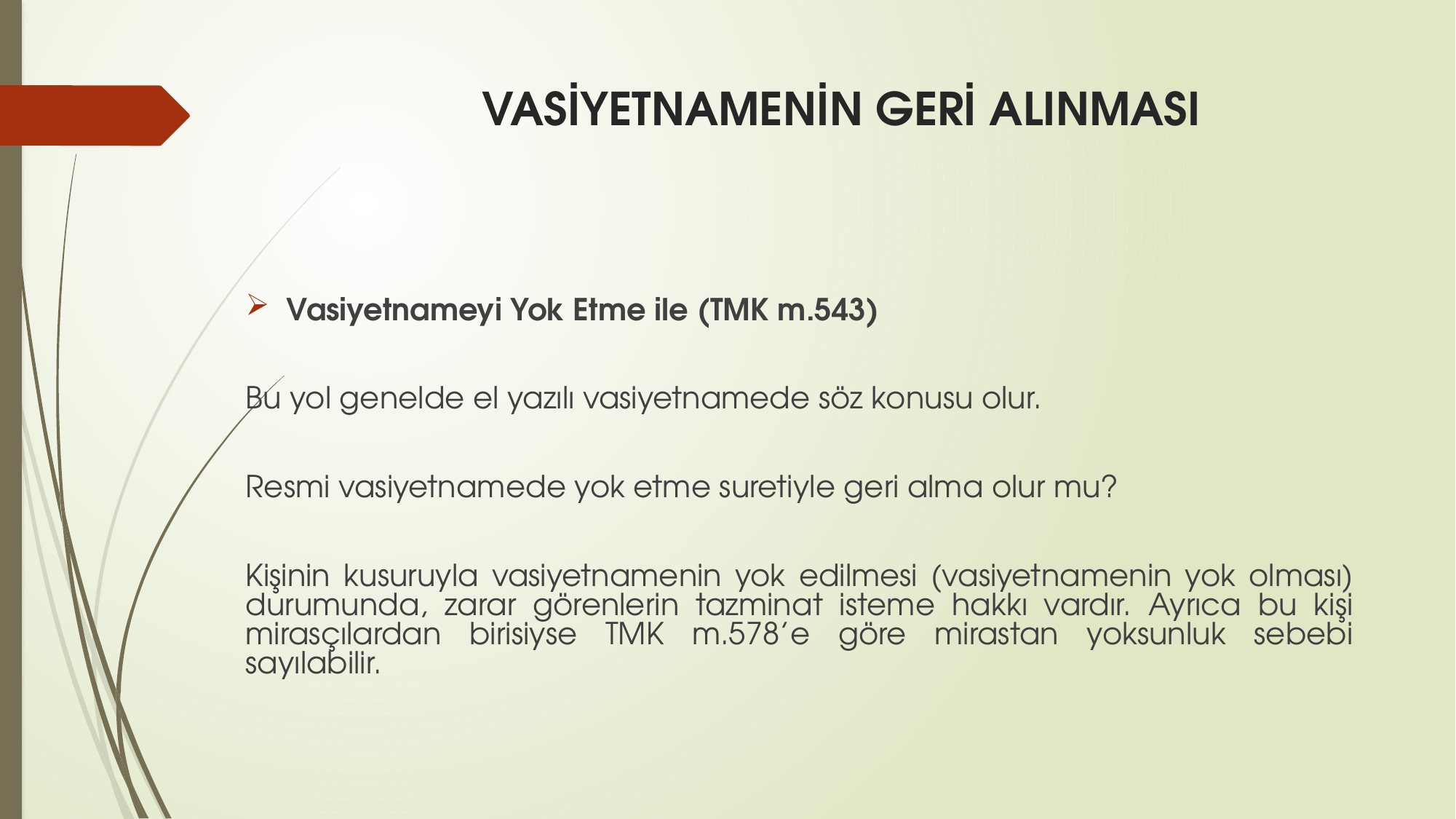

# VASİYETNAMENİN GERİ ALINMASI

Vasiyetnameyi Yok Etme ile (TMK m.543)

Bu yol genelde el yazılı vasiyetnamede söz konusu olur.

Resmi vasiyetnamede yok etme suretiyle geri alma olur mu?

Kişinin kusuruyla vasiyetnamenin yok edilmesi (vasiyetnamenin yok olması) durumunda, zarar görenlerin tazminat isteme hakkı vardır. Ayrıca bu kişi mirasçılardan birisiyse TMK m.578’e göre mirastan yoksunluk sebebi sayılabilir.